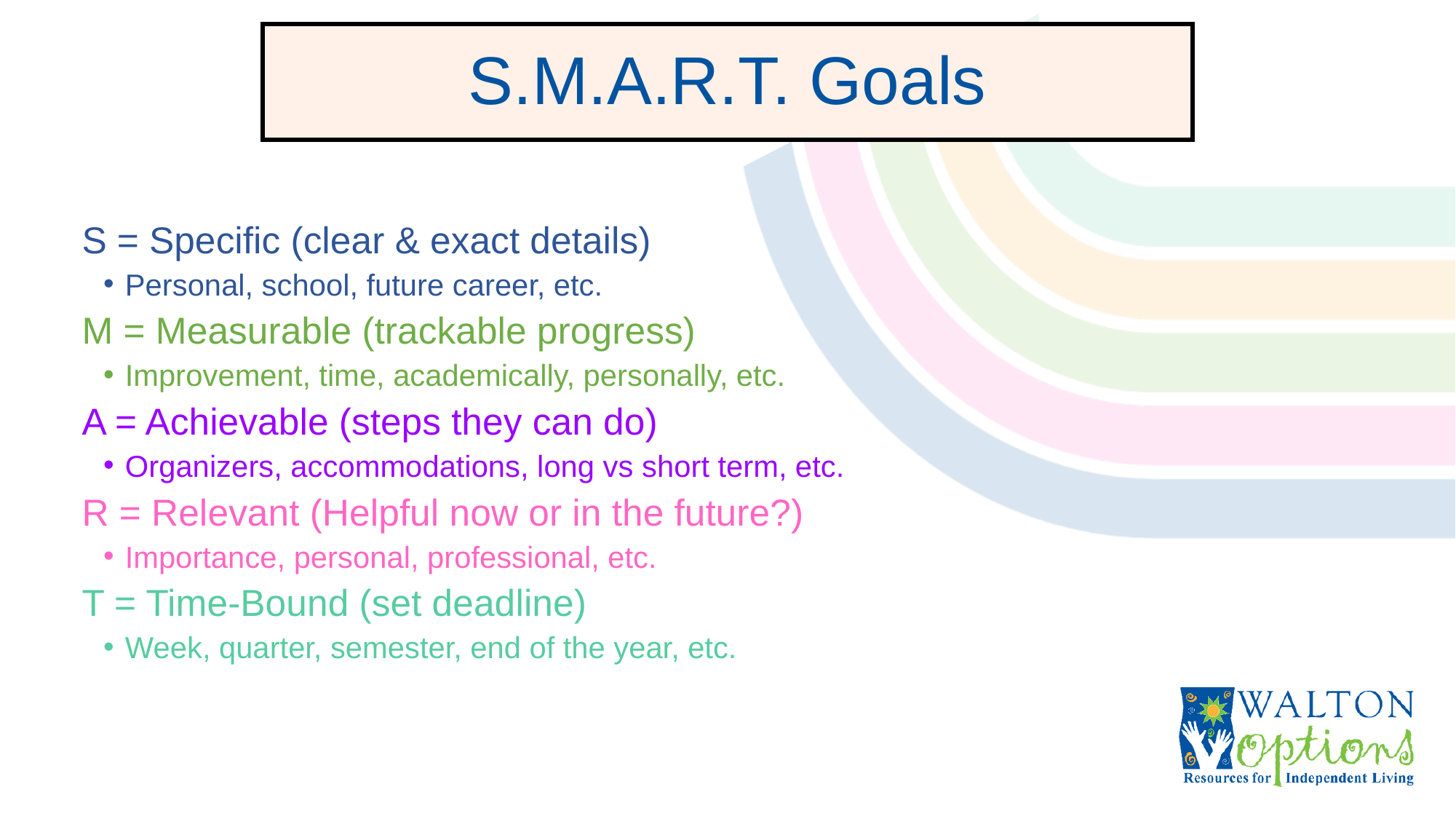

S.M.A.R.T. Goals
S = Specific (clear & exact details)
Personal, school, future career, etc.
M = Measurable (trackable progress)
Improvement, time, academically, personally, etc.
A = Achievable (steps they can do)
Organizers, accommodations, long vs short term, etc.
R = Relevant (Helpful now or in the future?)
Importance, personal, professional, etc.
T = Time-Bound (set deadline)
Week, quarter, semester, end of the year, etc.